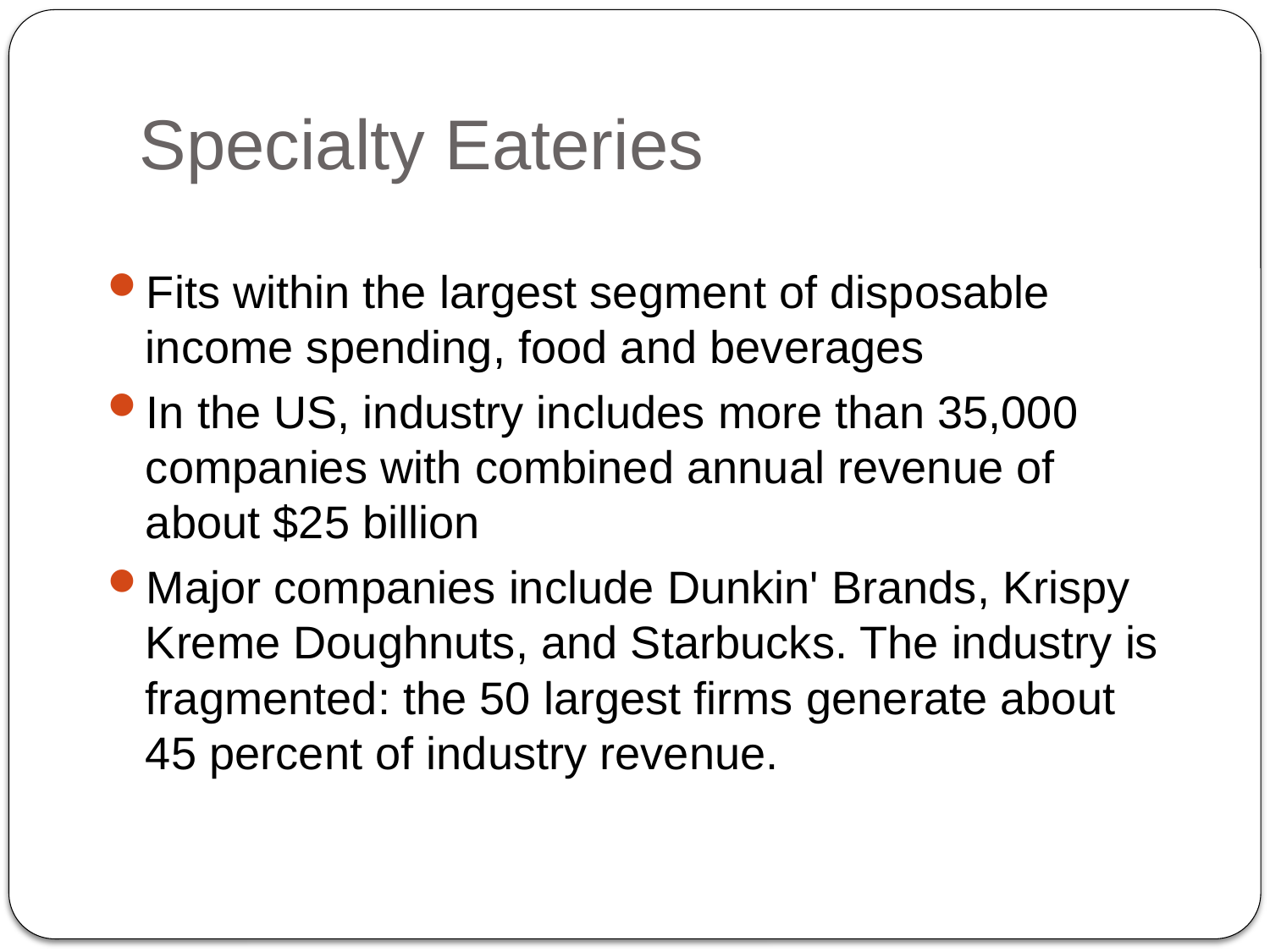

# Specialty Eateries
Fits within the largest segment of disposable income spending, food and beverages
In the US, industry includes more than 35,000 companies with combined annual revenue of about $25 billion
Major companies include Dunkin' Brands, Krispy Kreme Doughnuts, and Starbucks. The industry is fragmented: the 50 largest firms generate about 45 percent of industry revenue.